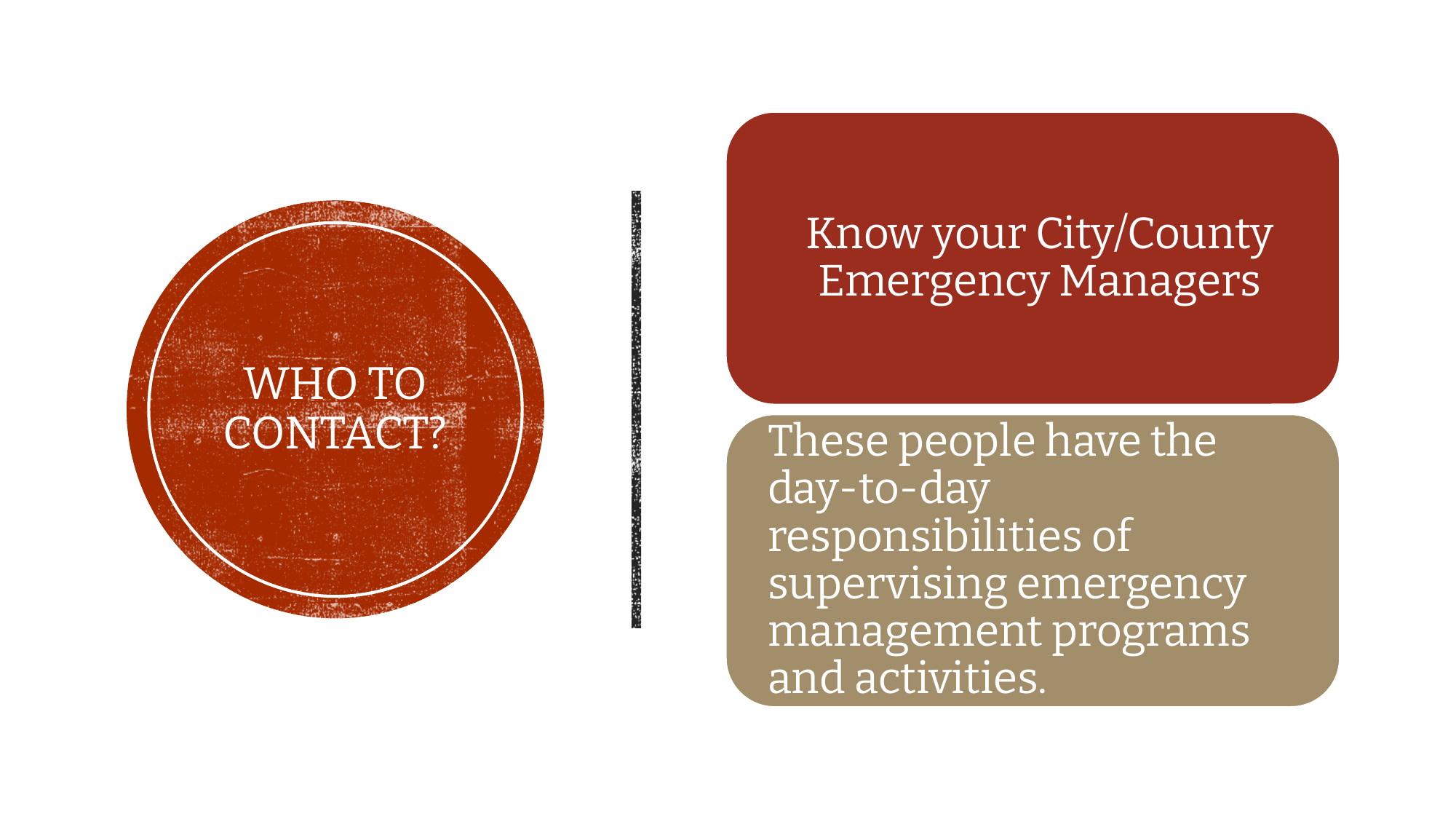

Know your City/County Emergency Managers
These people have the day-to-day responsibilities of supervising emergency management programs and activities.

# Who to Contact?